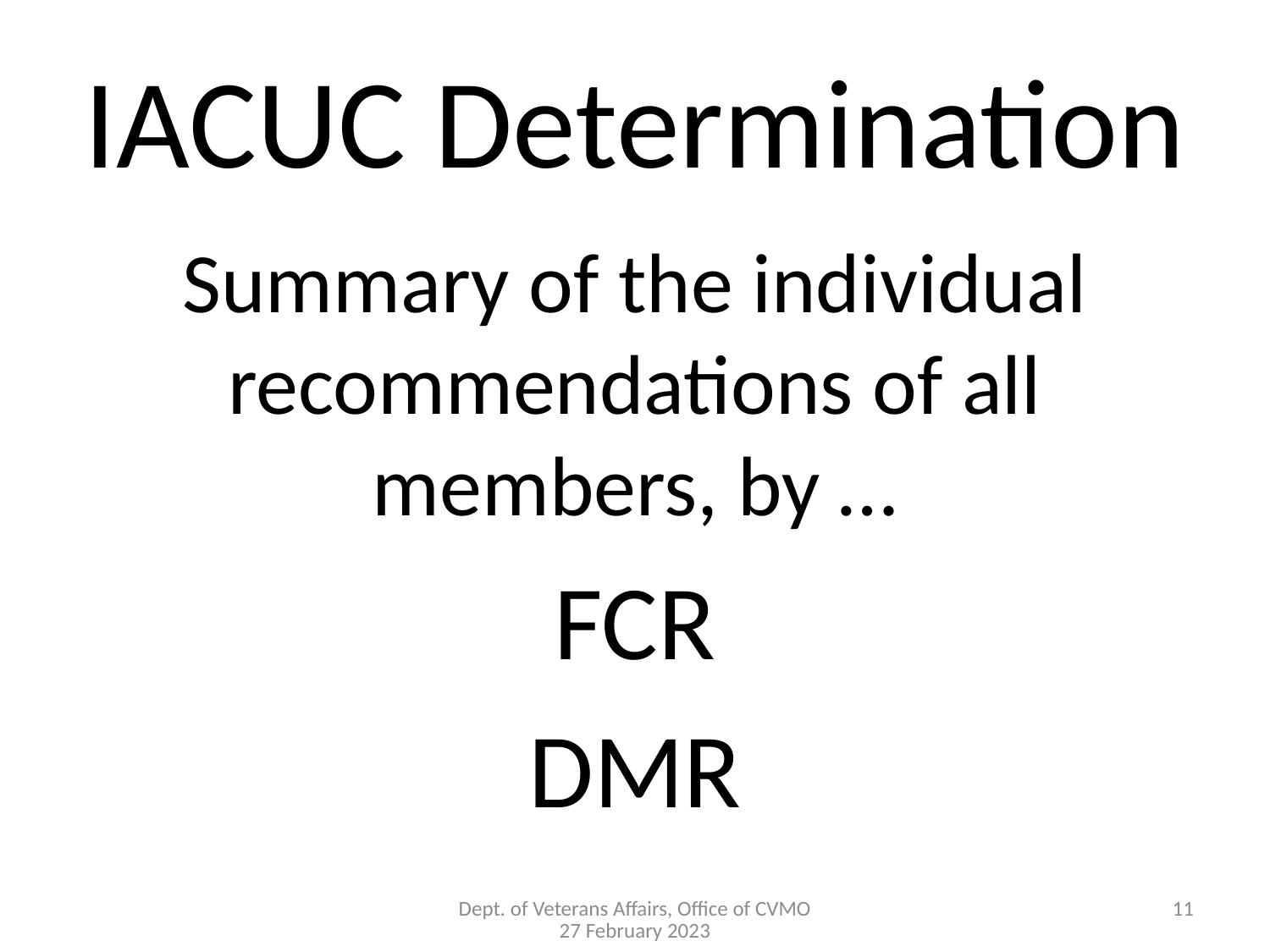

# IACUC Determination
Summary of the individual recommendations of all members, by …
FCR
DMR
11
Dept. of Veterans Affairs, Office of CVMO
27 February 2023